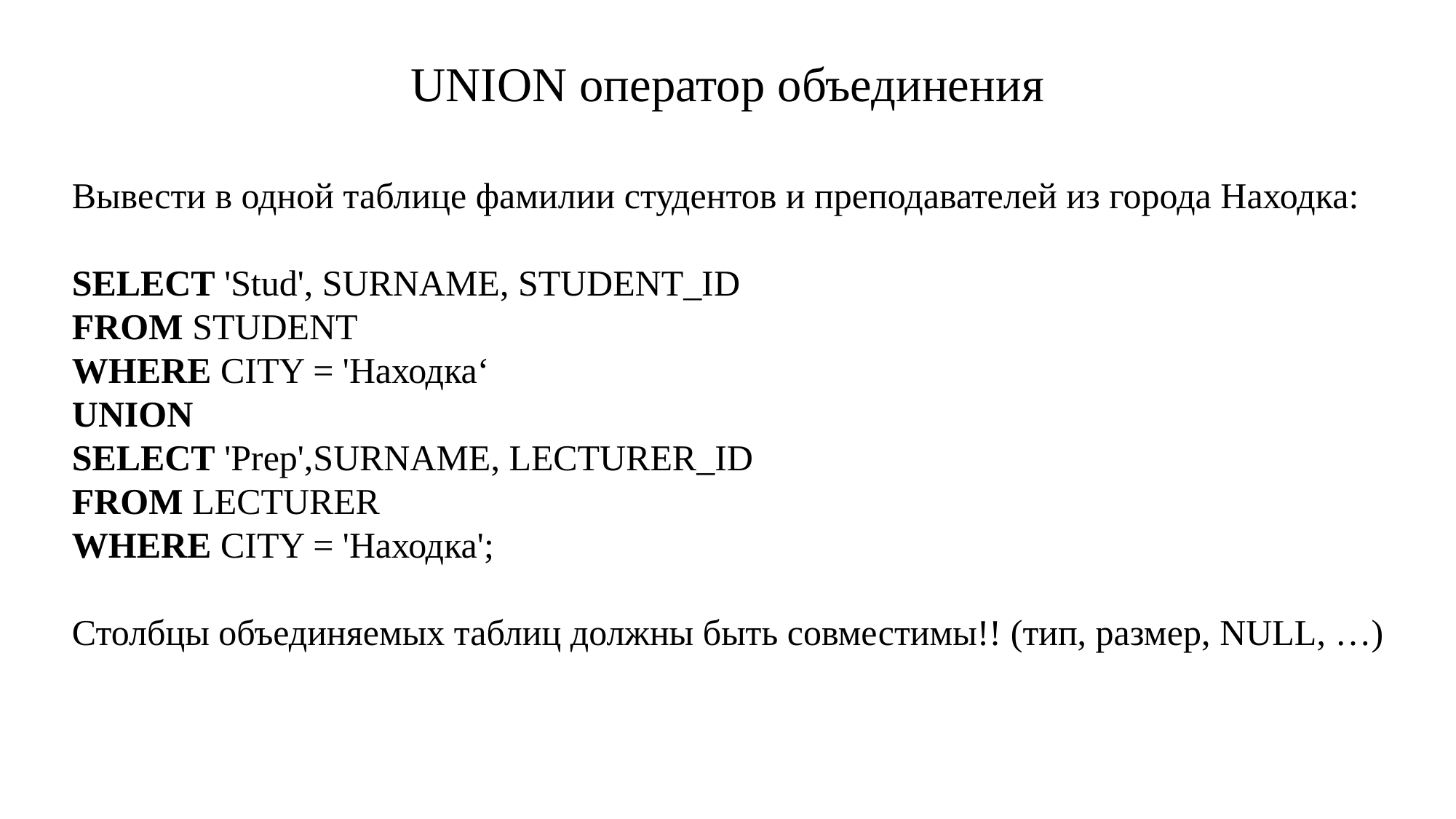

UNION оператор объединения
Вывести в одной таблице фамилии студентов и преподавателей из города Находка:

SELECT 'Stud', SURNAME, STUDENT_ID
FROM STUDENT
WHERE CITY = 'Находка‘
UNION
SELECT 'Prep',SURNAME, LECTURER_ID
FROM LECTURER
WHERE CITY = 'Находка';

Столбцы объединяемых таблиц должны быть совместимы!! (тип, размер, NULL, …)